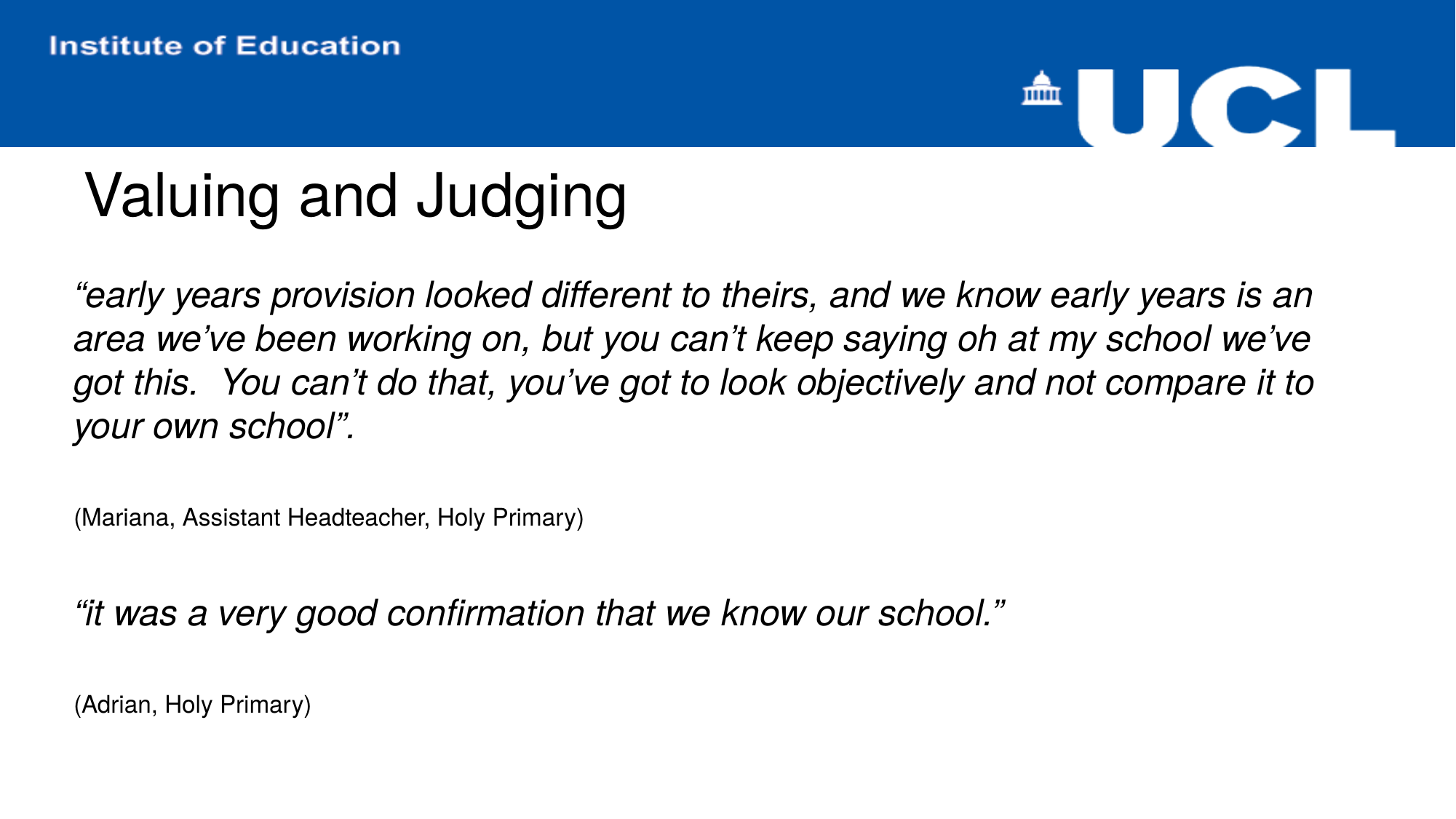

# Valuing and Judging

“early years provision looked different to theirs, and we know early years is an area we’ve been working on, but you can’t keep saying oh at my school we’ve got this.  You can’t do that, you’ve got to look objectively and not compare it to your own school”.

(Mariana, Assistant Headteacher, Holy Primary)

“it was a very good confirmation that we know our school.”

(Adrian, Holy Primary)